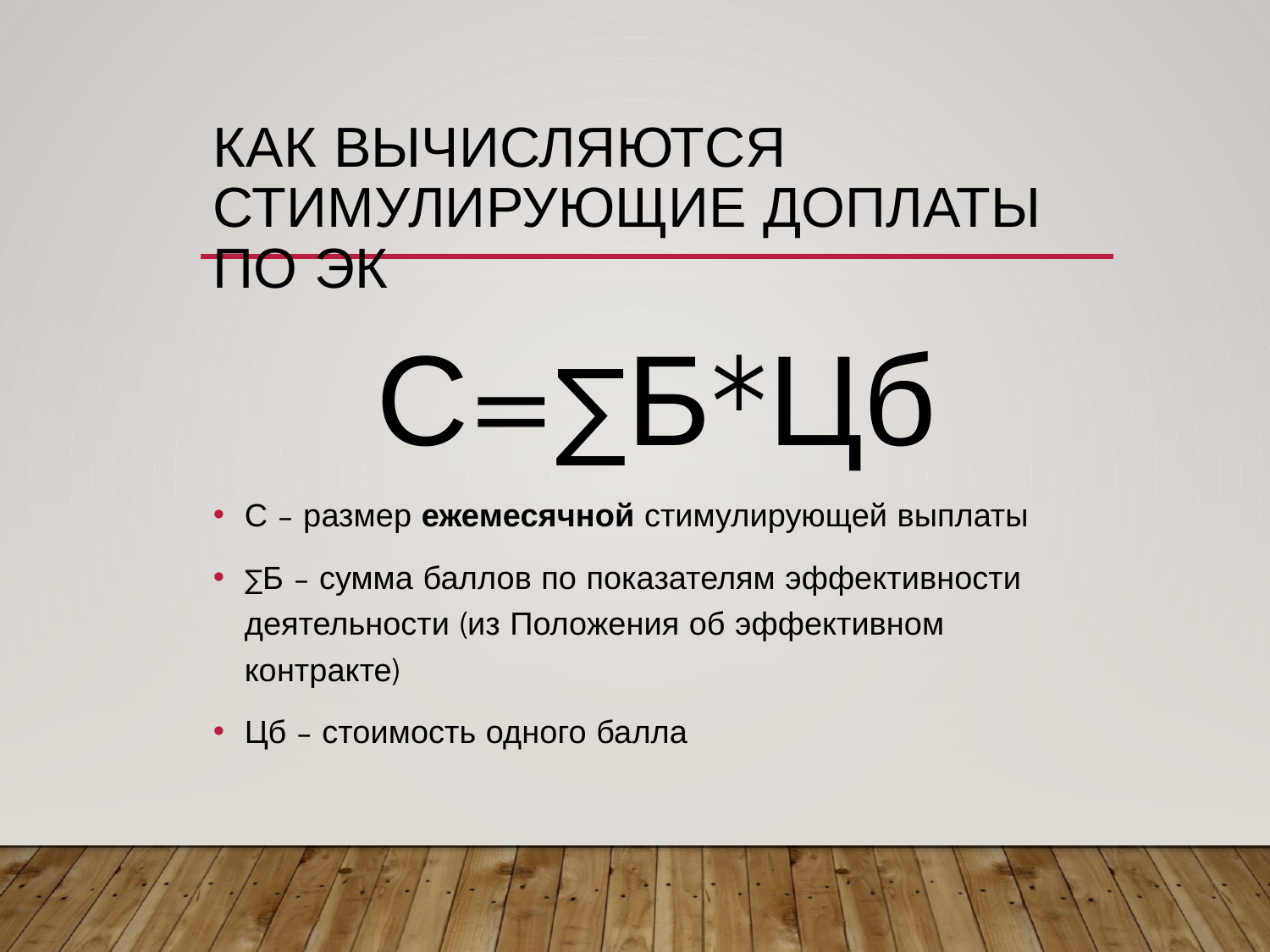

# Как вычисляются стимулирующие доплаты по ЭК
С=∑Б*Цб
С – размер ежемесячной стимулирующей выплаты
∑Б – сумма баллов по показателям эффективности деятельности (из Положения об эффективном контракте)
Цб – стоимость одного балла